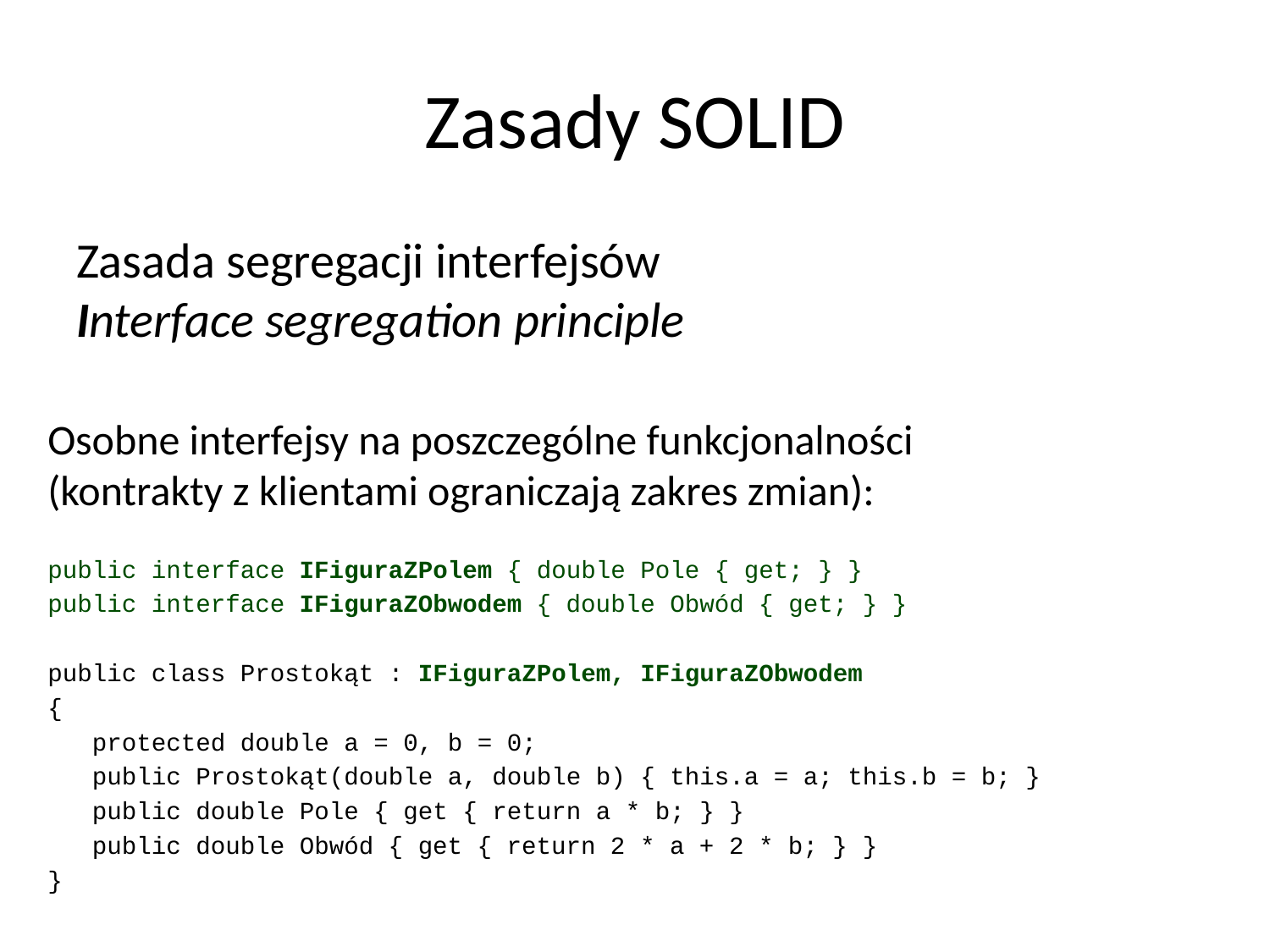

# Zasady SOLID
Zasada segregacji interfejsów
Interface segregation principle
Osobne interfejsy na poszczególne funkcjonalności
(kontrakty z klientami ograniczają zakres zmian):

public interface IFiguraZPolem { double Pole { get; } }
public interface IFiguraZObwodem { double Obwód { get; } }

public class Prostokąt : IFiguraZPolem, IFiguraZObwodem
{
   protected double a = 0, b = 0;
   public Prostokąt(double a, double b) { this.a = a; this.b = b; }
   public double Pole { get { return a * b; } }
   public double Obwód { get { return 2 * a + 2 * b; } }
}